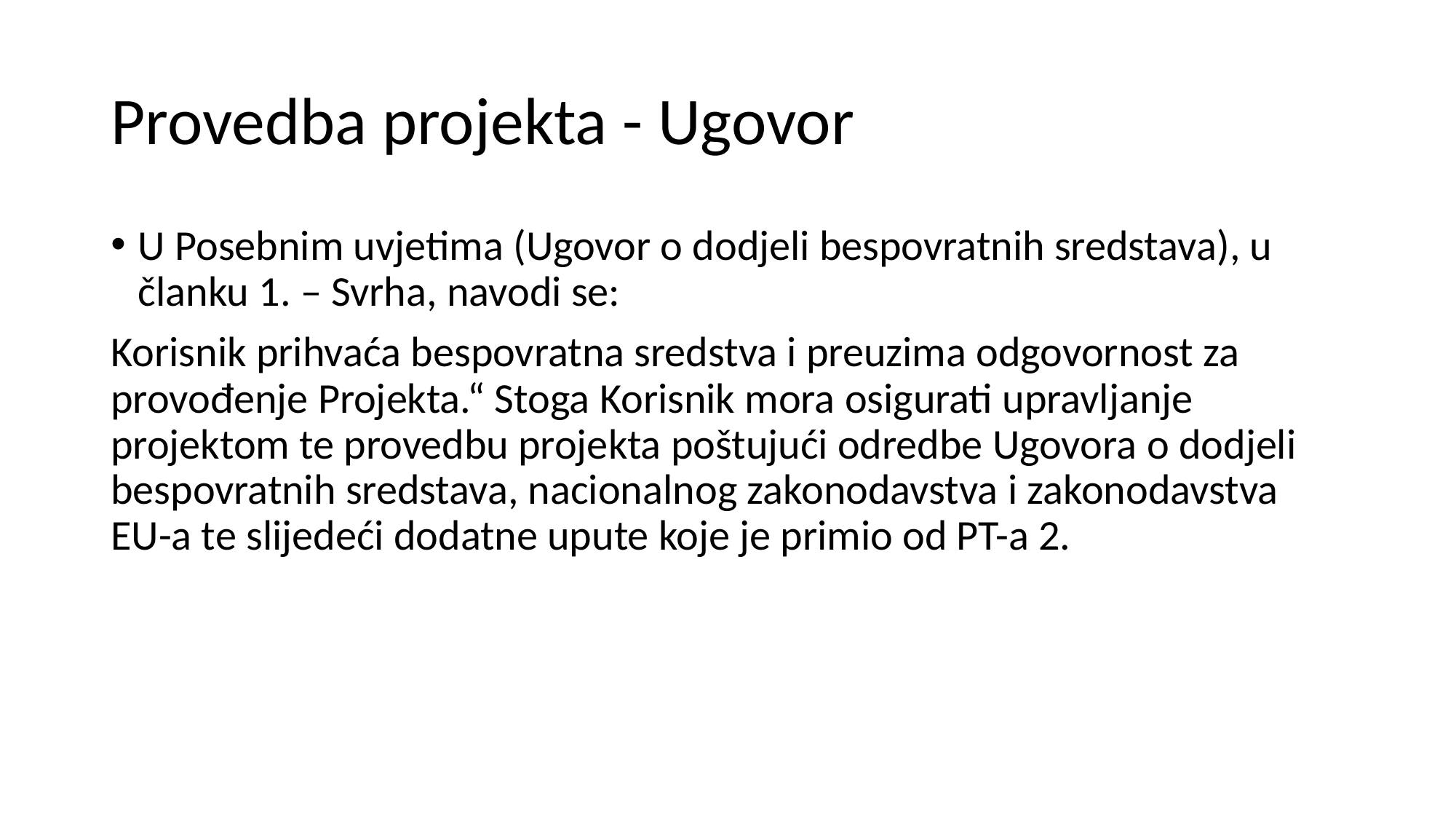

# Provedba projekta - Ugovor
U Posebnim uvjetima (Ugovor o dodjeli bespovratnih sredstava), u članku 1. – Svrha, navodi se:
Korisnik prihvaća bespovratna sredstva i preuzima odgovornost za provođenje Projekta.“ Stoga Korisnik mora osigurati upravljanje projektom te provedbu projekta poštujući odredbe Ugovora o dodjeli bespovratnih sredstava, nacionalnog zakonodavstva i zakonodavstva EU-a te slijedeći dodatne upute koje je primio od PT-a 2.